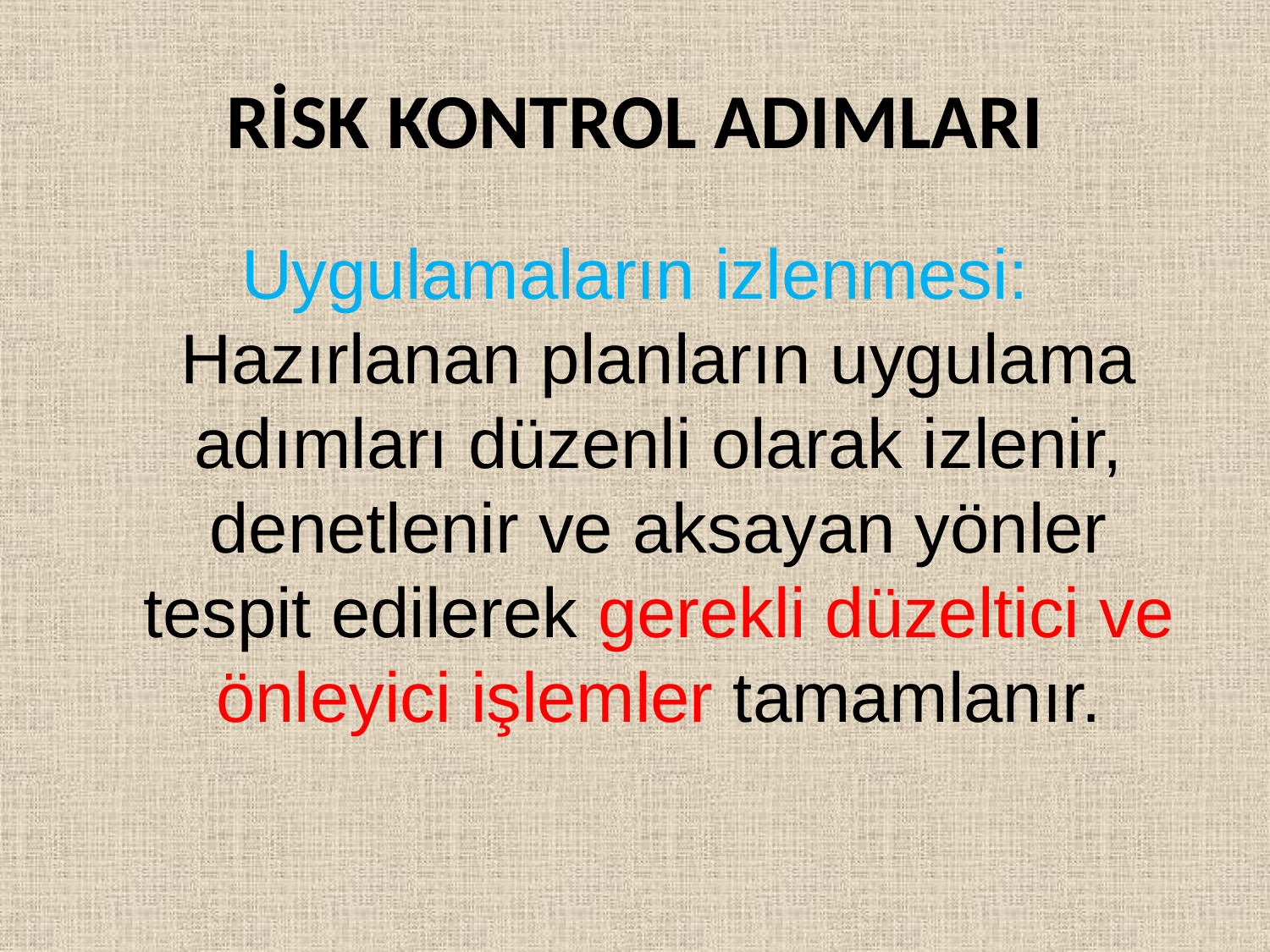

# RİSK KONTROL ADIMLARI
Uygulamaların izlenmesi: Hazırlanan planların uygulama adımları düzenli olarak izlenir, denetlenir ve aksayan yönler tespit edilerek gerekli düzeltici ve önleyici işlemler tamamlanır.